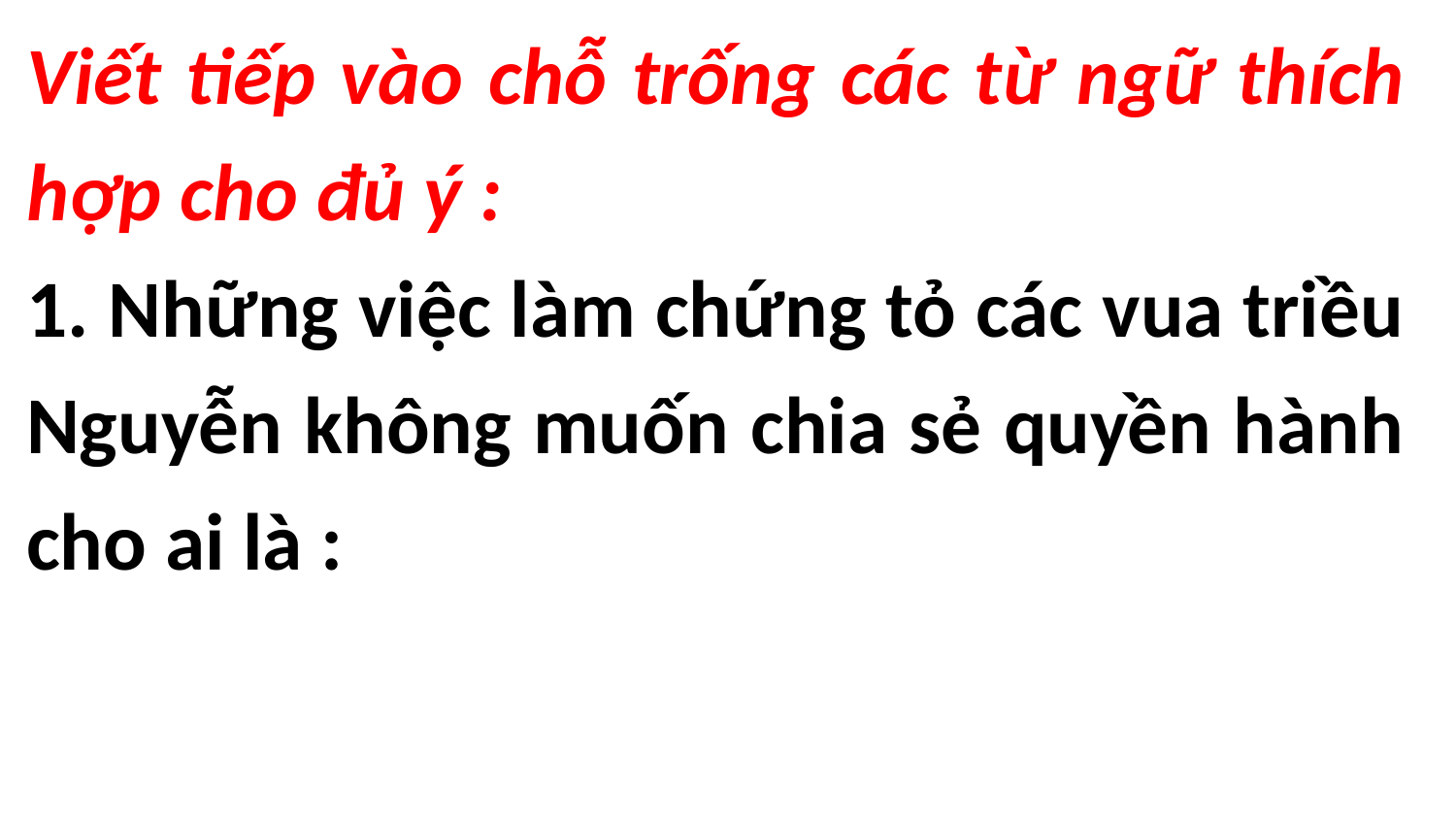

Viết tiếp vào chỗ trống các từ ngữ thích hợp cho đủ ý :
1. Những việc làm chứng tỏ các vua triều Nguyễn không muốn chia sẻ quyền hành cho ai là :